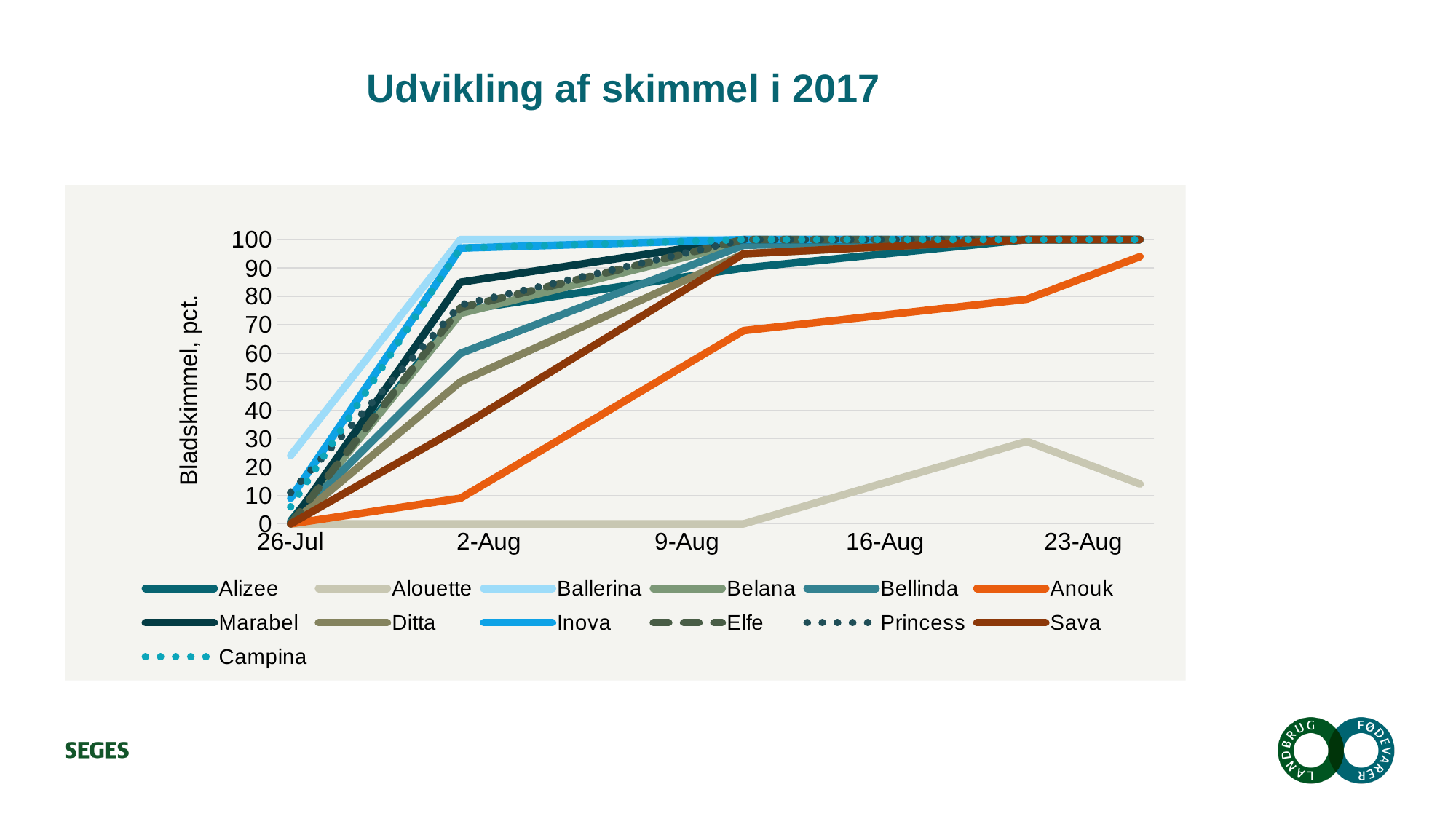

# Udvikling af skimmel i 2017

### Chart

| Category | Alizee  | Alouette  | Ballerina  | Belana  | Bellinda  | Anouk  | Marabel  | Ditta  | Inova  | Elfe  | Princess  | Sava  | Campina  |
|---|---|---|---|---|---|---|---|---|---|---|---|---|---|
| 42942 | 1.0 | 0.0 | 24.0 | 0.04 | 0.5 | 0.0 | 0.05 | 0.0 | 9.0 | 0.06 | 11.0 | 0.0 | 6.0 |
| 42948 | 75.0 | 0.0 | 100.0 | 74.0 | 60.0 | 9.0 | 85.0 | 50.0 | 97.0 | 76.0 | 77.0 | 34.0 | 97.0 |
| 42958 | 90.0 | 0.0 | 100.0 | 99.0 | 98.0 | 68.0 | 100.0 | 95.0 | 100.0 | 100.0 | 100.0 | 95.0 | 100.0 |
| 42968 | 100.0 | 29.0 | 100.0 | 100.0 | 100.0 | 79.0 | 100.0 | 100.0 | 100.0 | 100.0 | 100.0 | 100.0 | 100.0 |
| 42972 | 100.0 | 14.0 | 100.0 | 100.0 | 100.0 | 94.0 | 100.0 | 100.0 | 100.0 | 100.0 | 100.0 | 100.0 | 100.0 |